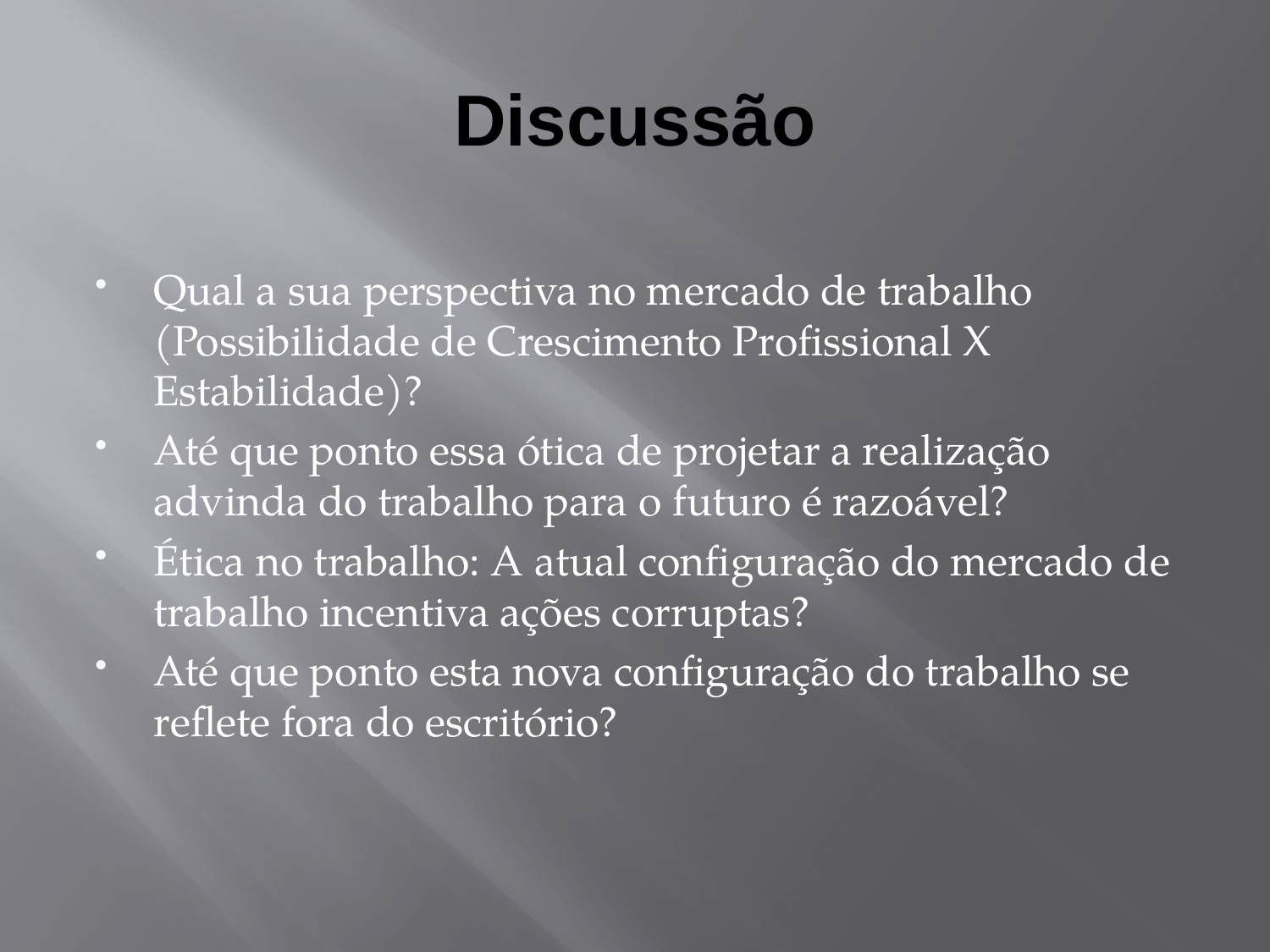

# Discussão
Qual a sua perspectiva no mercado de trabalho (Possibilidade de Crescimento Profissional X Estabilidade)?
Até que ponto essa ótica de projetar a realização advinda do trabalho para o futuro é razoável?
Ética no trabalho: A atual configuração do mercado de trabalho incentiva ações corruptas?
Até que ponto esta nova configuração do trabalho se reflete fora do escritório?